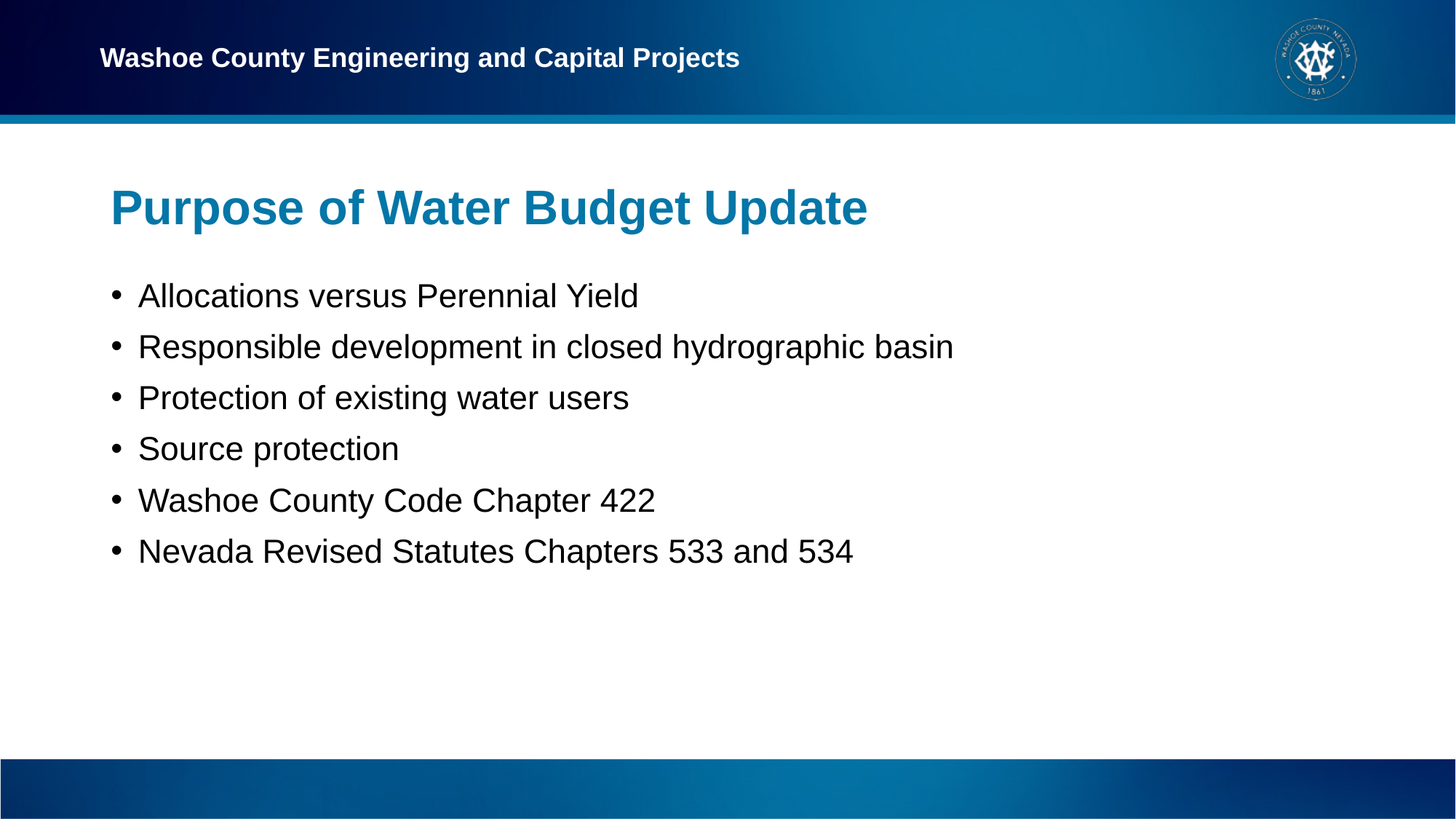

Washoe County Engineering and Capital Projects
# Purpose of Water Budget Update
Allocations versus Perennial Yield
Responsible development in closed hydrographic basin
Protection of existing water users
Source protection
Washoe County Code Chapter 422
Nevada Revised Statutes Chapters 533 and 534